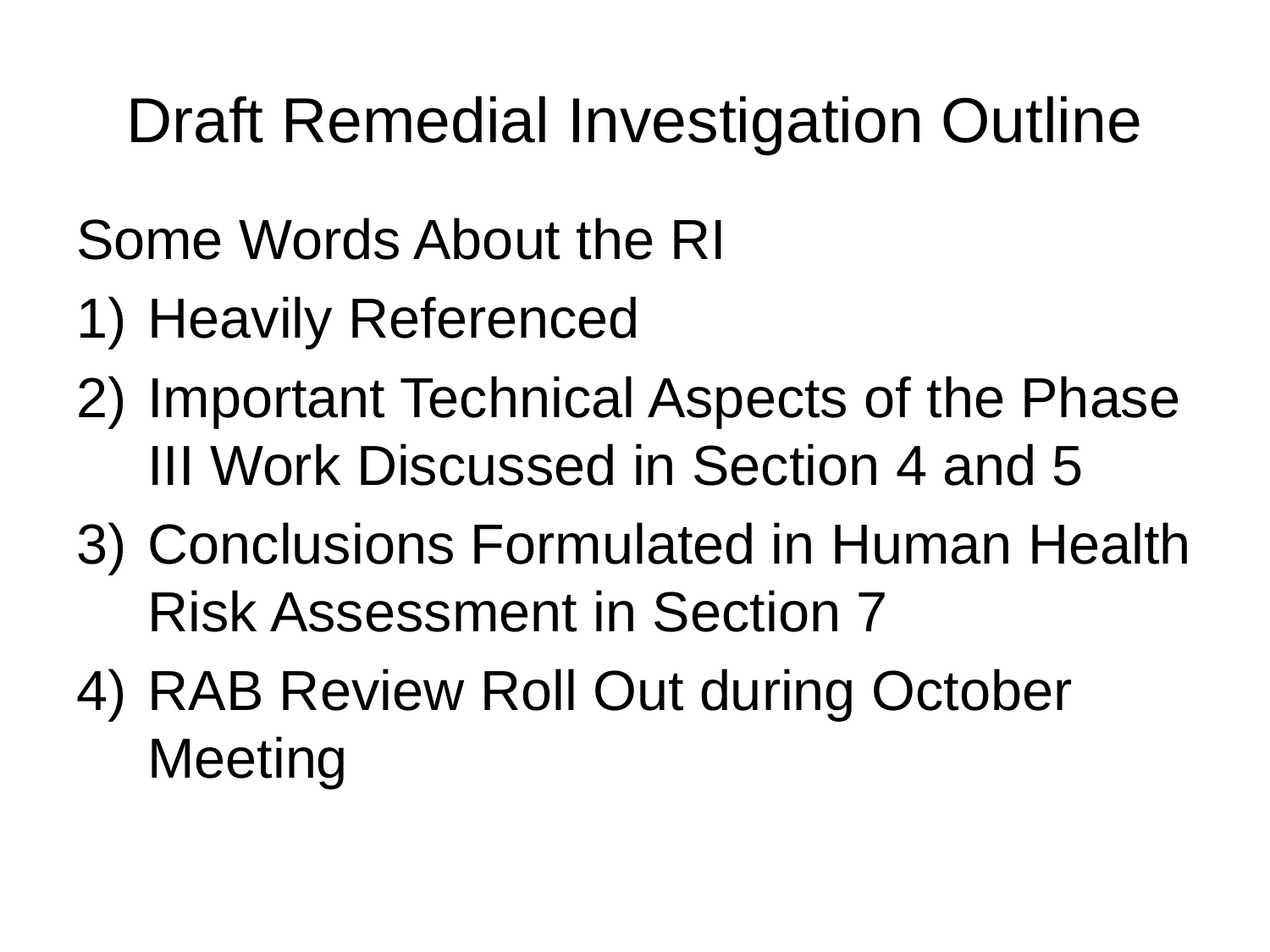

# Draft Remedial Investigation Outline
Some Words About the RI
Heavily Referenced
Important Technical Aspects of the Phase III Work Discussed in Section 4 and 5
Conclusions Formulated in Human Health Risk Assessment in Section 7
RAB Review Roll Out during October Meeting